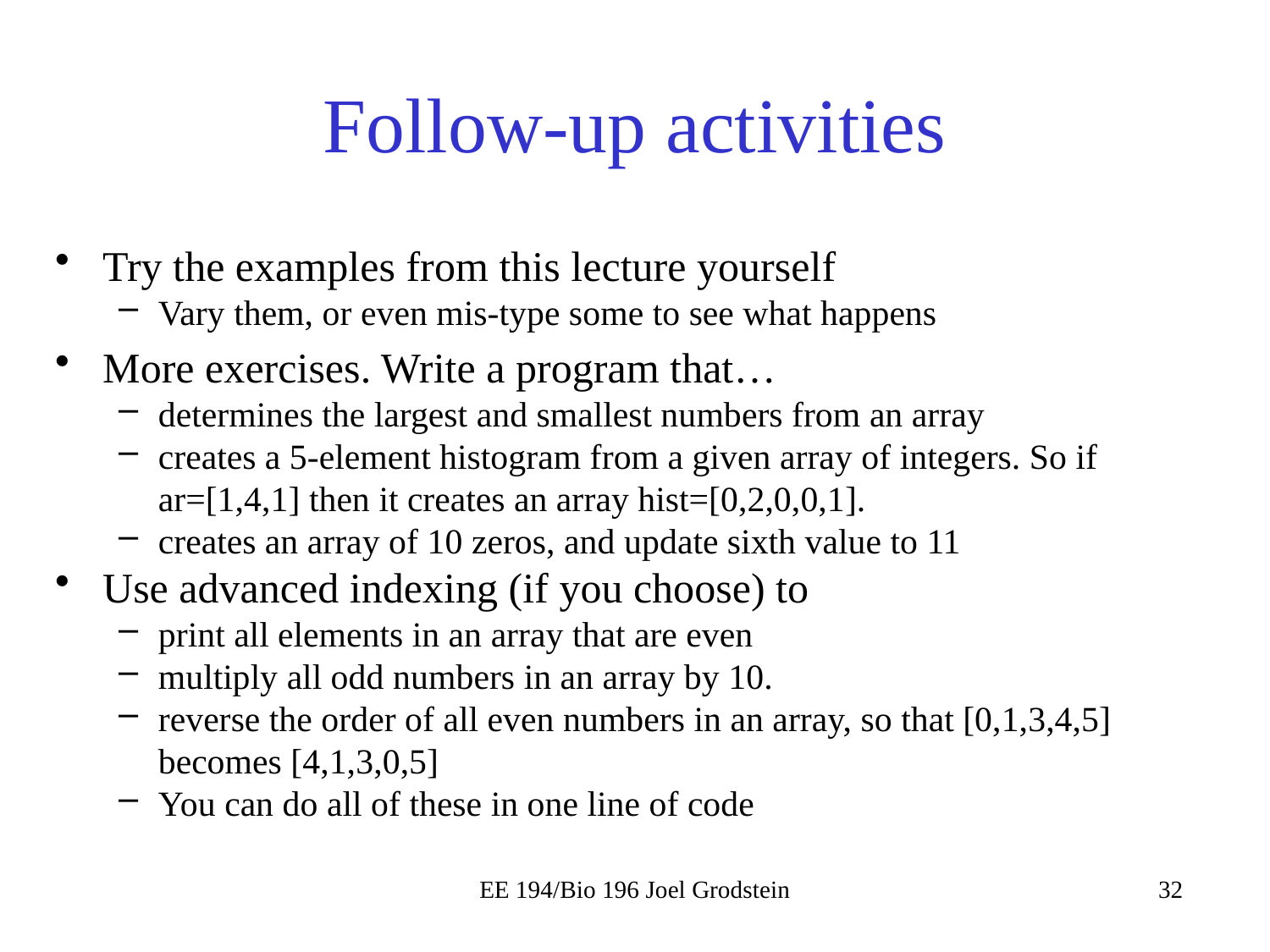

# Follow-up activities
Try the examples from this lecture yourself
Vary them, or even mis-type some to see what happens
More exercises. Write a program that…
determines the largest and smallest numbers from an array
creates a 5-element histogram from a given array of integers. So if ar=[1,4,1] then it creates an array hist=[0,2,0,0,1].
creates an array of 10 zeros, and update sixth value to 11
Use advanced indexing (if you choose) to
print all elements in an array that are even
multiply all odd numbers in an array by 10.
reverse the order of all even numbers in an array, so that [0,1,3,4,5] becomes [4,1,3,0,5]
You can do all of these in one line of code
EE 194/Bio 196 Joel Grodstein